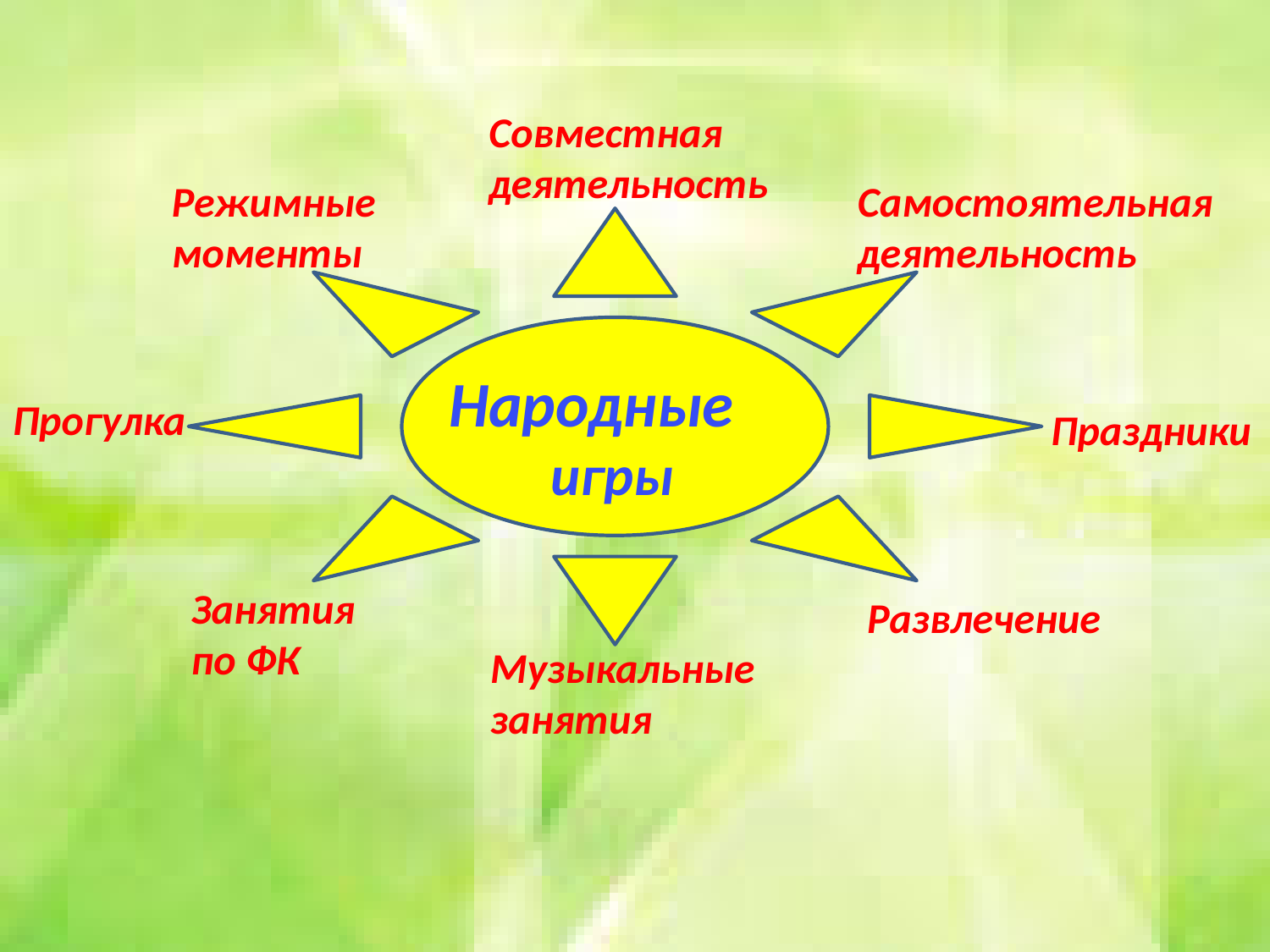

Совместная деятельность
Режимные
моменты
Самостоятельная
деятельность

Народные
        игры
Прогулка
Праздники
Занятия
по ФК

Развлечение
Музыкальные
занятия